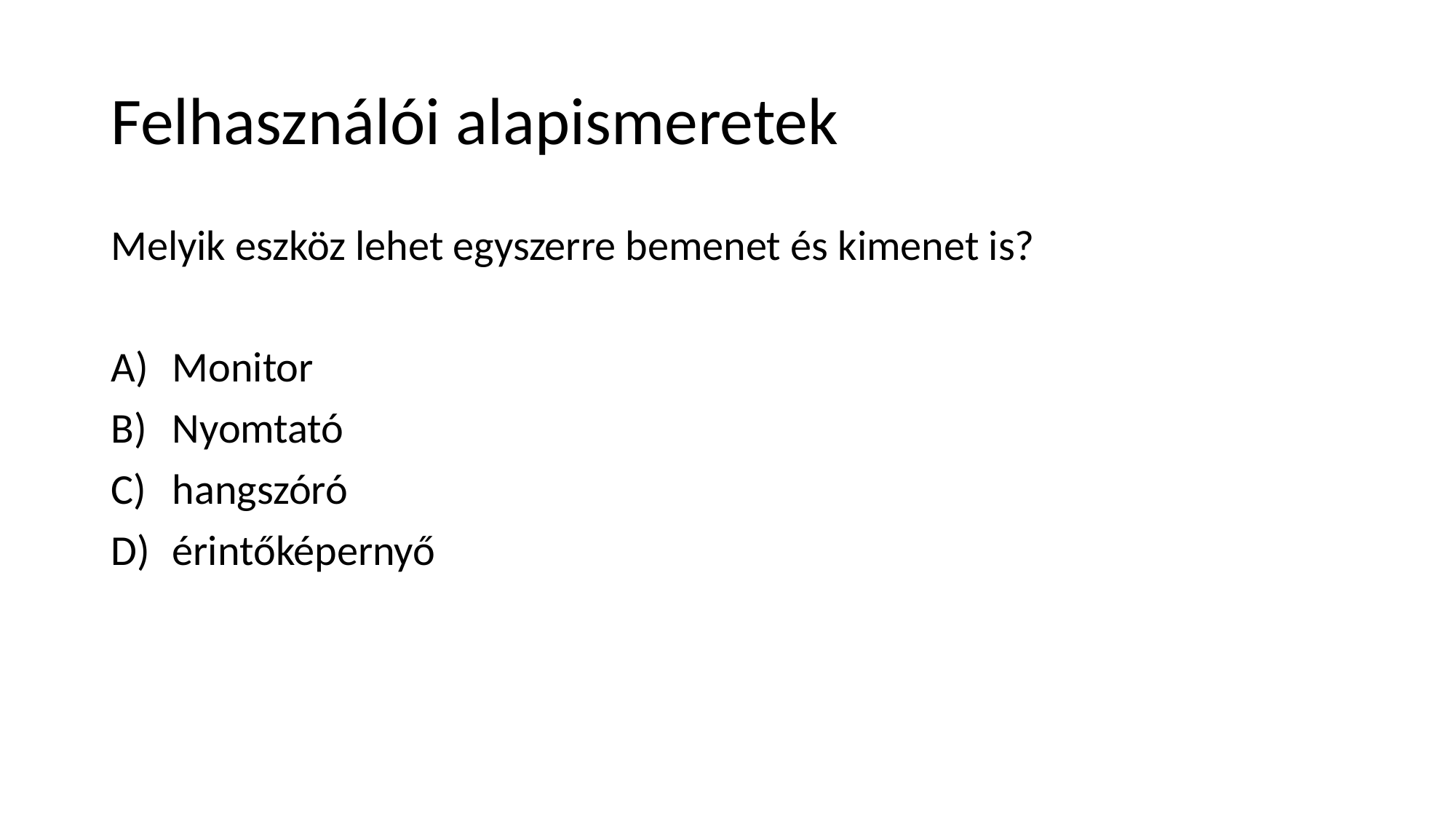

# Felhasználói alapismeretek
Melyik eszköz lehet egyszerre bemenet és kimenet is?

Monitor
Nyomtató
hangszóró
érintőképernyő